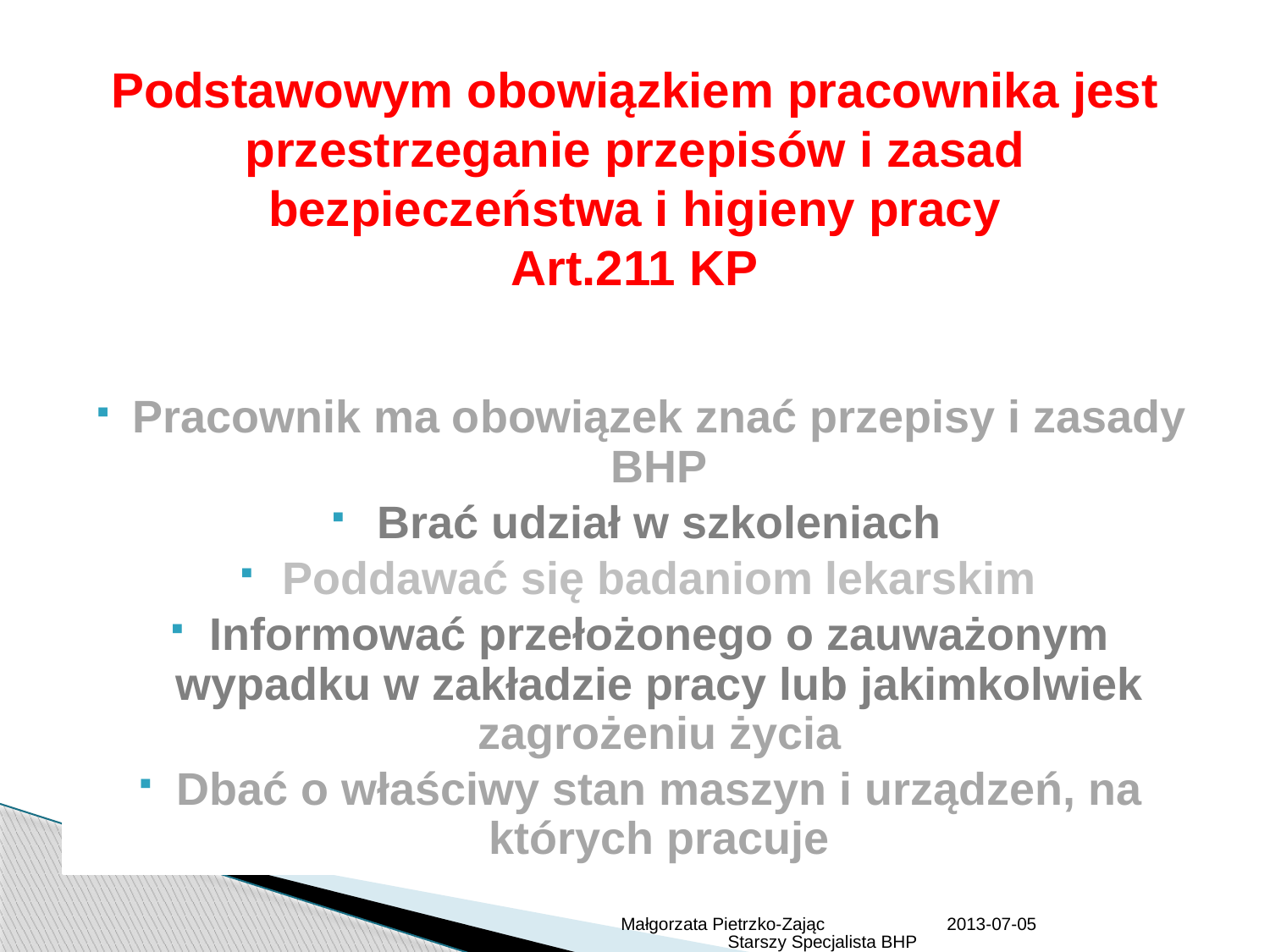

# Podstawowym obowiązkiem pracownika jest przestrzeganie przepisów i zasad bezpieczeństwa i higieny pracy Art.211 KP

Pracownik ma obowiązek znać przepisy i zasady BHP
Brać udział w szkoleniach
Poddawać się badaniom lekarskim
Informować przełożonego o zauważonym wypadku w zakładzie pracy lub jakimkolwiek zagrożeniu życia
Dbać o właściwy stan maszyn i urządzeń, na których pracuje
Małgorzata Pietrzko-Zając                                          Starszy Specjalista BHP
2013-07-05